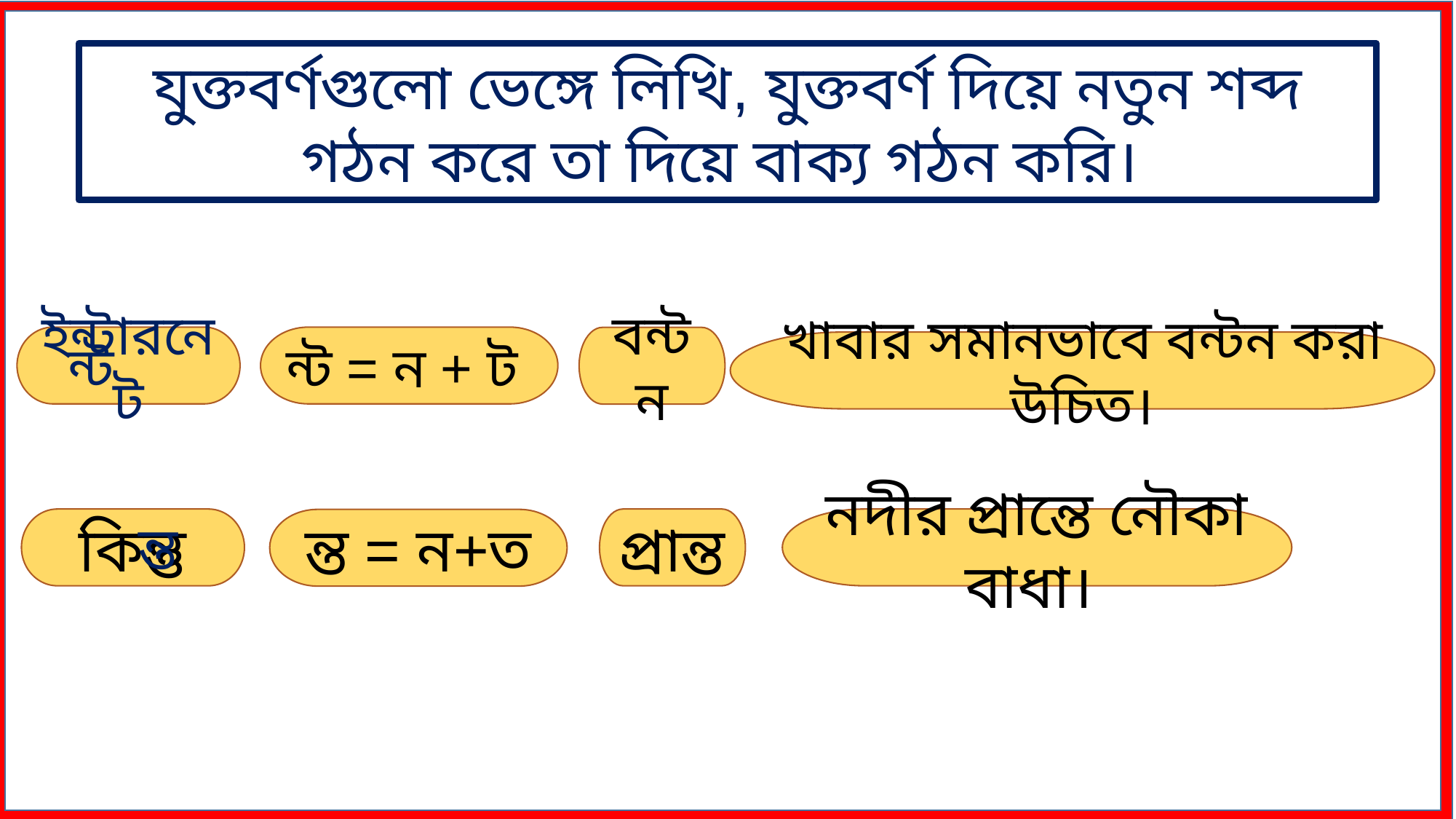

যুক্তবর্ণগুলো ভেঙ্গে লিখি, যুক্তবর্ণ দিয়ে নতুন শব্দ গঠন করে তা দিয়ে বাক্য গঠন করি।
ইন্টারনেট
ন্ট
ন্ট = ন + ট
বন্টন
খাবার সমানভাবে বন্টন করা উচিত।
ন্ত
কিন্তু
প্রান্ত
নদীর প্রান্তে নৌকা বাধা।
ন্ত = ন+ত